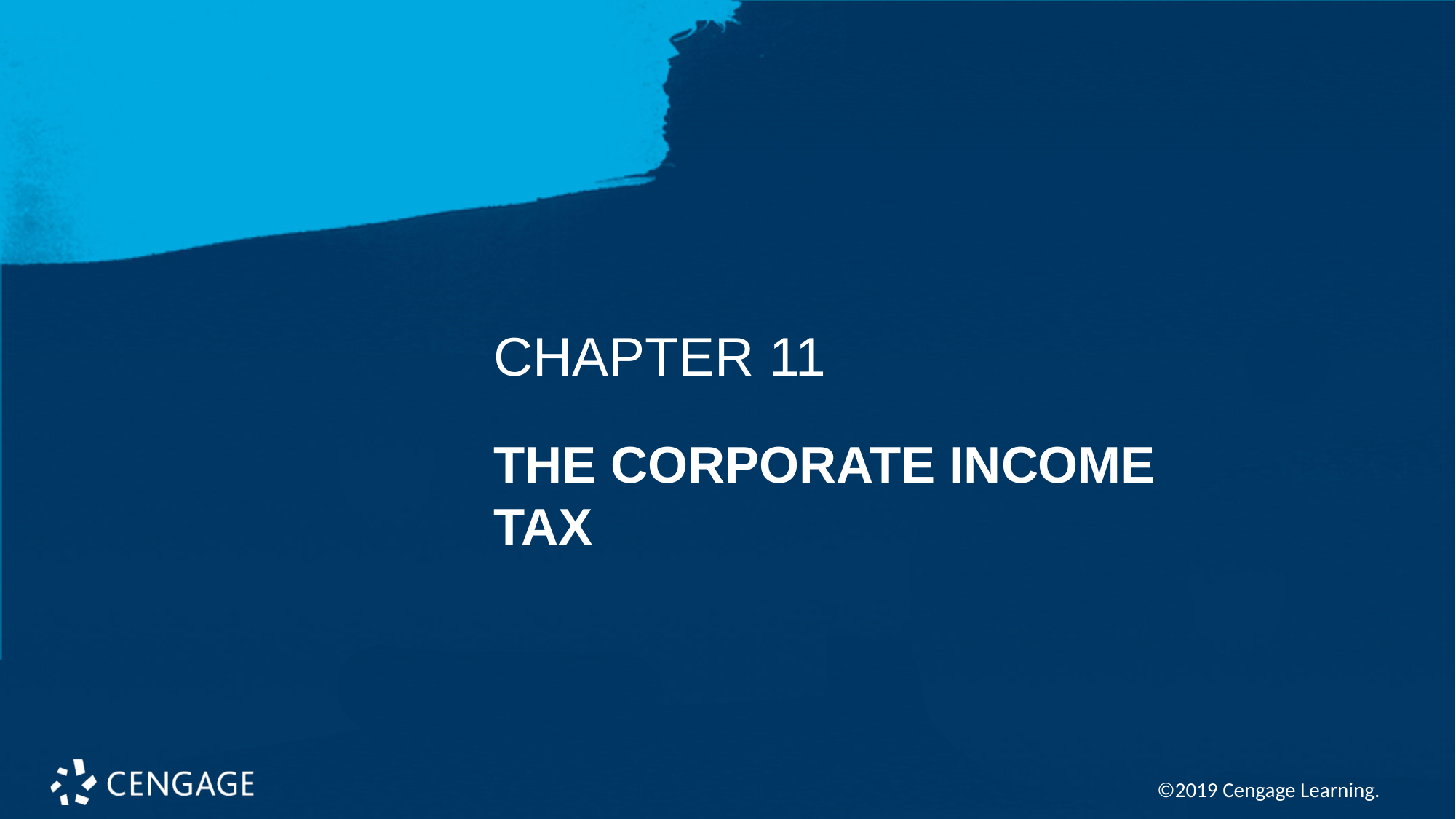

CHAPTER 11
# THE CORPORATE INCOME TAX